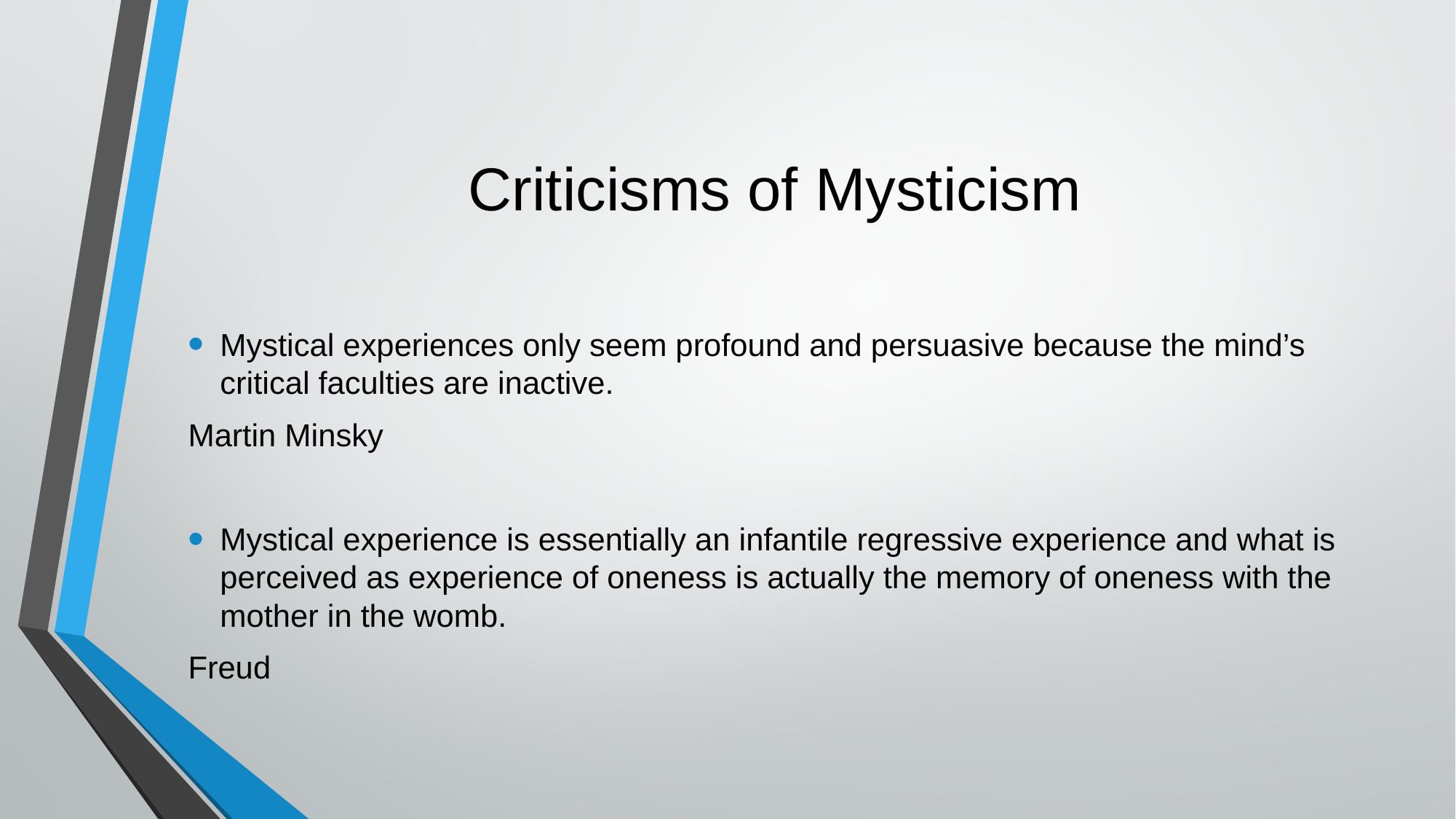

# Criticisms of Mysticism
Mystical experiences only seem profound and persuasive because the mind’s critical faculties are inactive.
Martin Minsky

Mystical experience is essentially an infantile regressive experience and what is perceived as experience of oneness is actually the memory of oneness with the mother in the womb.
Freud